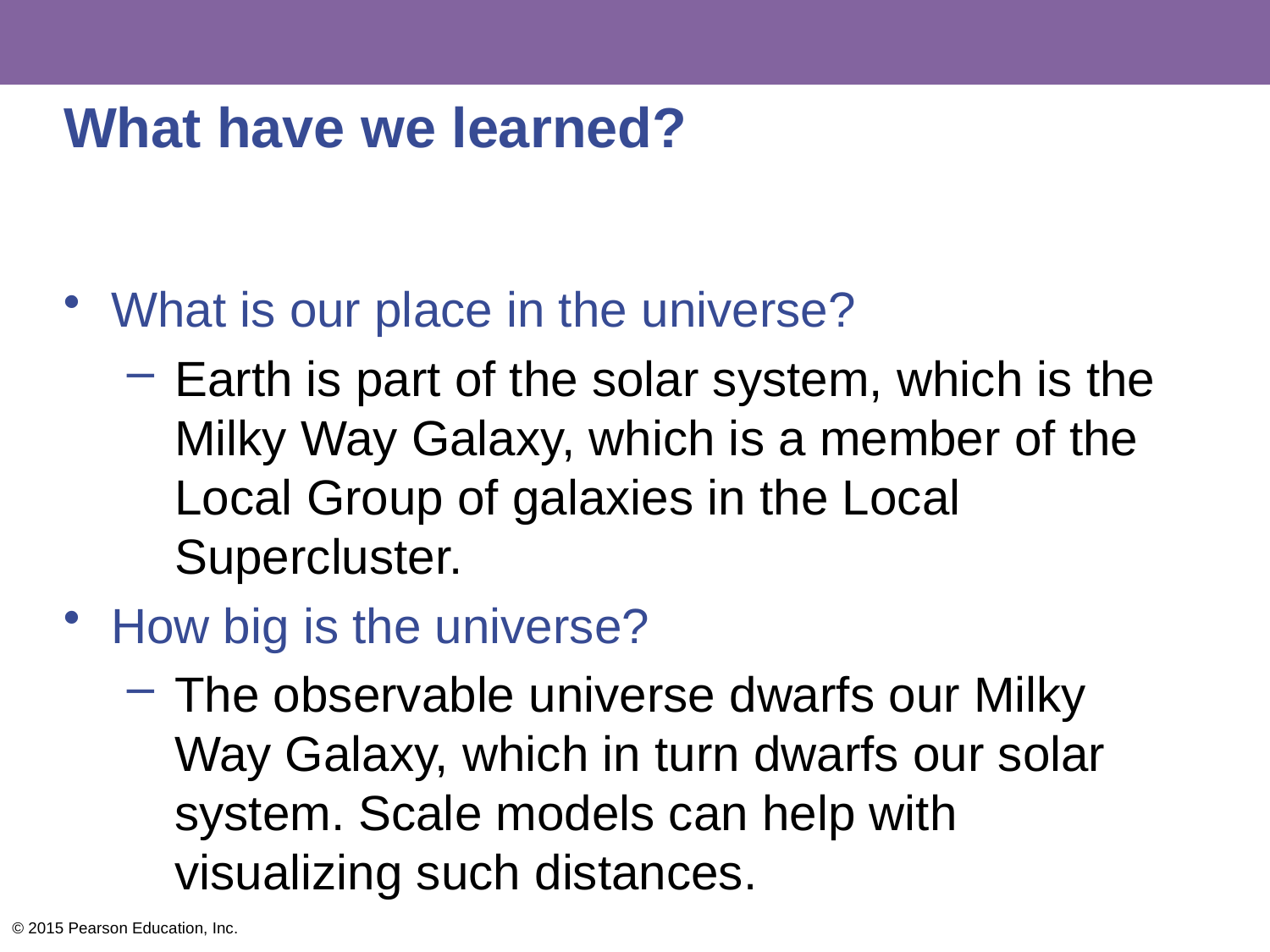

# What have we learned?
What is our place in the universe?
Earth is part of the solar system, which is the Milky Way Galaxy, which is a member of the Local Group of galaxies in the Local Supercluster.
How big is the universe?
The observable universe dwarfs our Milky Way Galaxy, which in turn dwarfs our solar system. Scale models can help with visualizing such distances.
© 2015 Pearson Education, Inc.